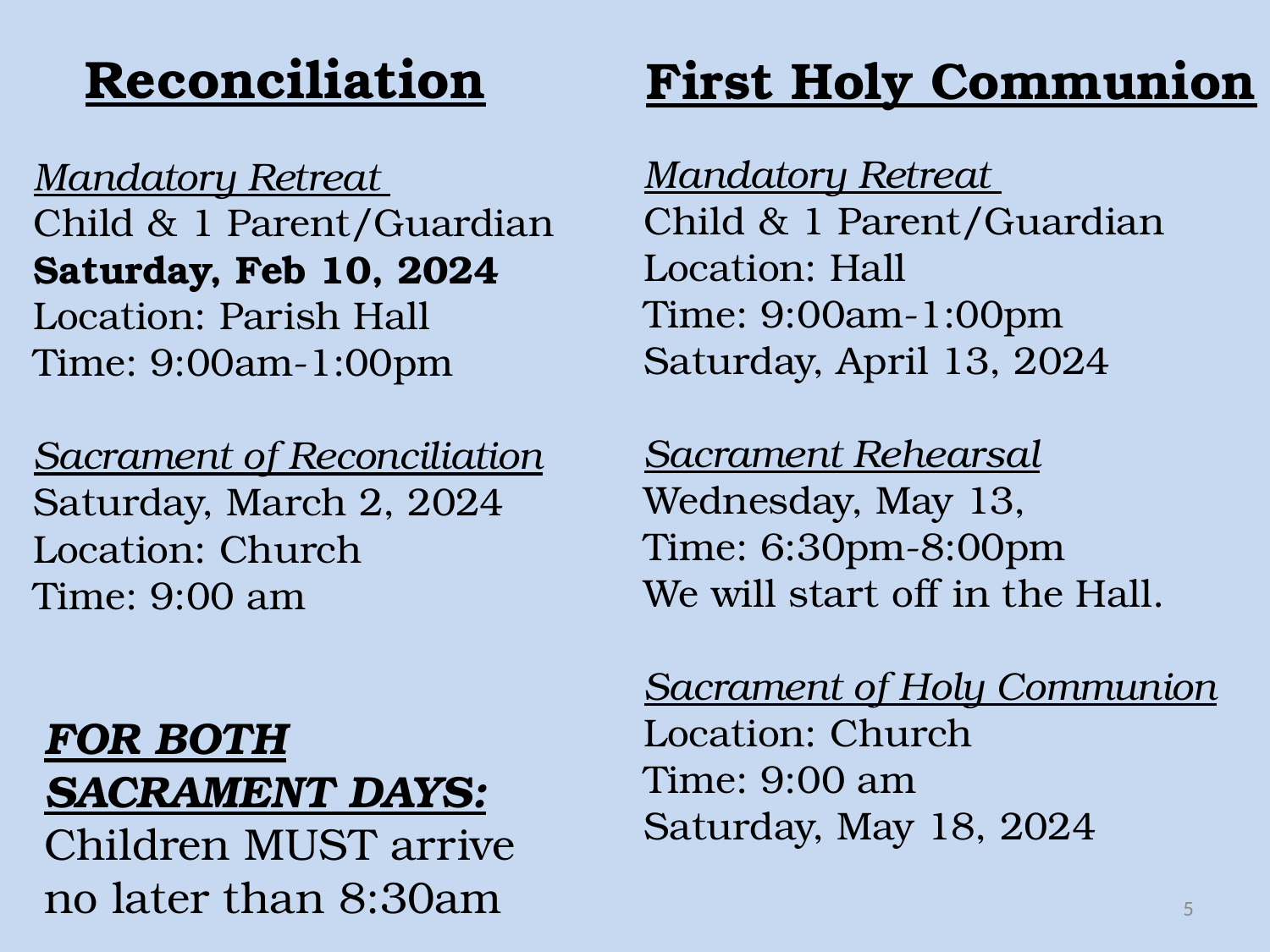

# Reconciliation
First Holy Communion
Mandatory Retreat
Child & 1 Parent/Guardian
Location: Hall
Time: 9:00am-1:00pm
Saturday, April 13, 2024

Sacrament Rehearsal
Wednesday, May 13,
Time: 6:30pm-8:00pm
We will start off in the Hall.

Sacrament of Holy Communion
Location: Church
Time: 9:00 am
Saturday, May 18, 2024
Mandatory Retreat
Child & 1 Parent/Guardian
Saturday, Feb 10, 2024
Location: Parish Hall
Time: 9:00am-1:00pm

Sacrament of Reconciliation
Saturday, March 2, 2024
Location: Church
Time: 9:00 am
FOR BOTH SACRAMENT DAYS:
Children MUST arrive no later than 8:30am
5